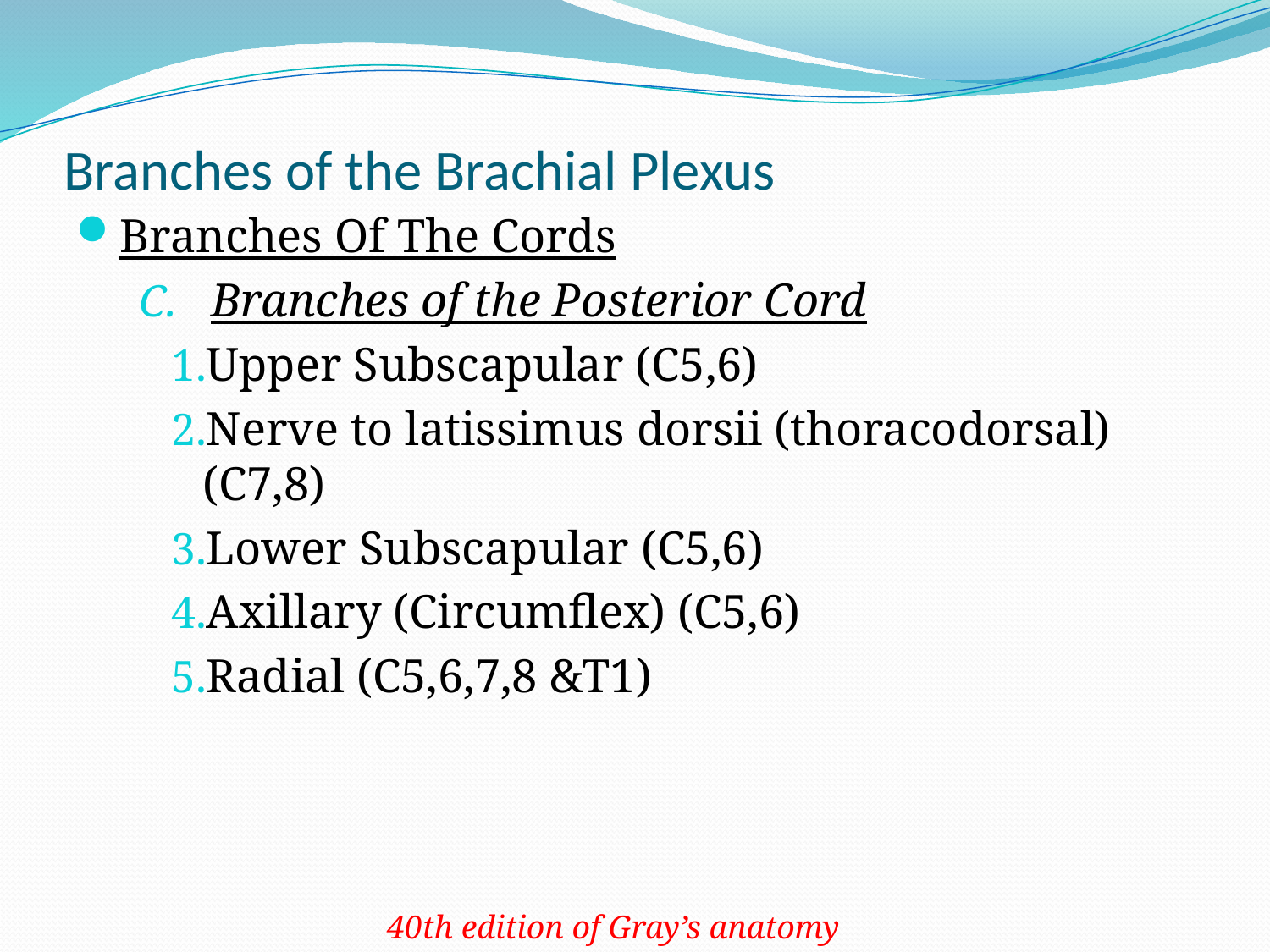

# Branches of the Brachial Plexus
Branches Of The Cords
Branches of the Posterior Cord
Upper Subscapular (C5,6)
Nerve to latissimus dorsii (thoracodorsal) (C7,8)
Lower Subscapular (C5,6)
Axillary (Circumflex) (C5,6)
Radial (C5,6,7,8 &T1)

40th edition of Gray’s anatomy